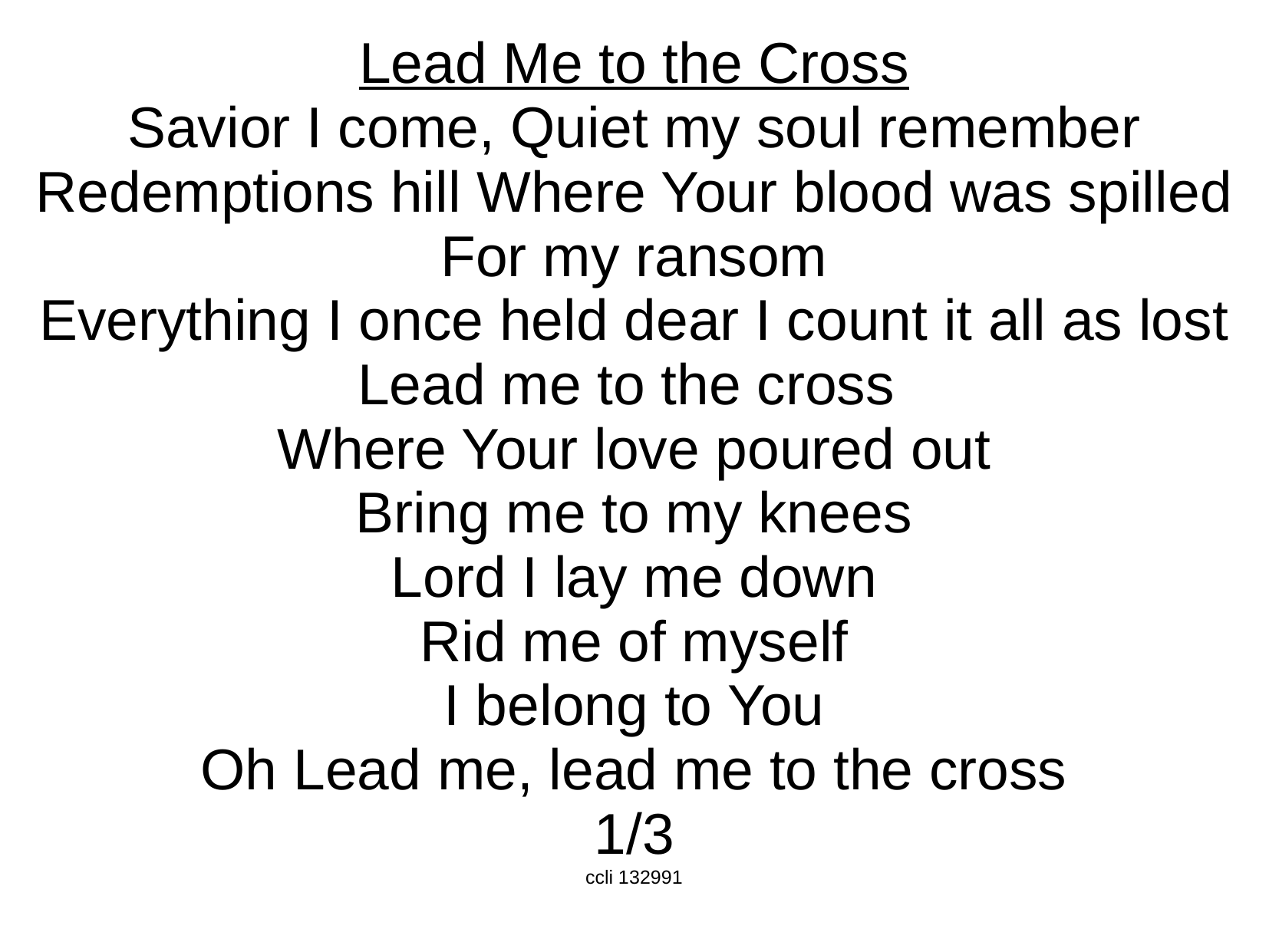

Lead Me to the Cross
Savior I come, Quiet my soul remember
Redemptions hill Where Your blood was spilled For my ransom
Everything I once held dear I count it all as lost
Lead me to the cross
Where Your love poured out
Bring me to my knees
Lord I lay me down
Rid me of myself
I belong to You
Oh Lead me, lead me to the cross
1/3
ccli 132991